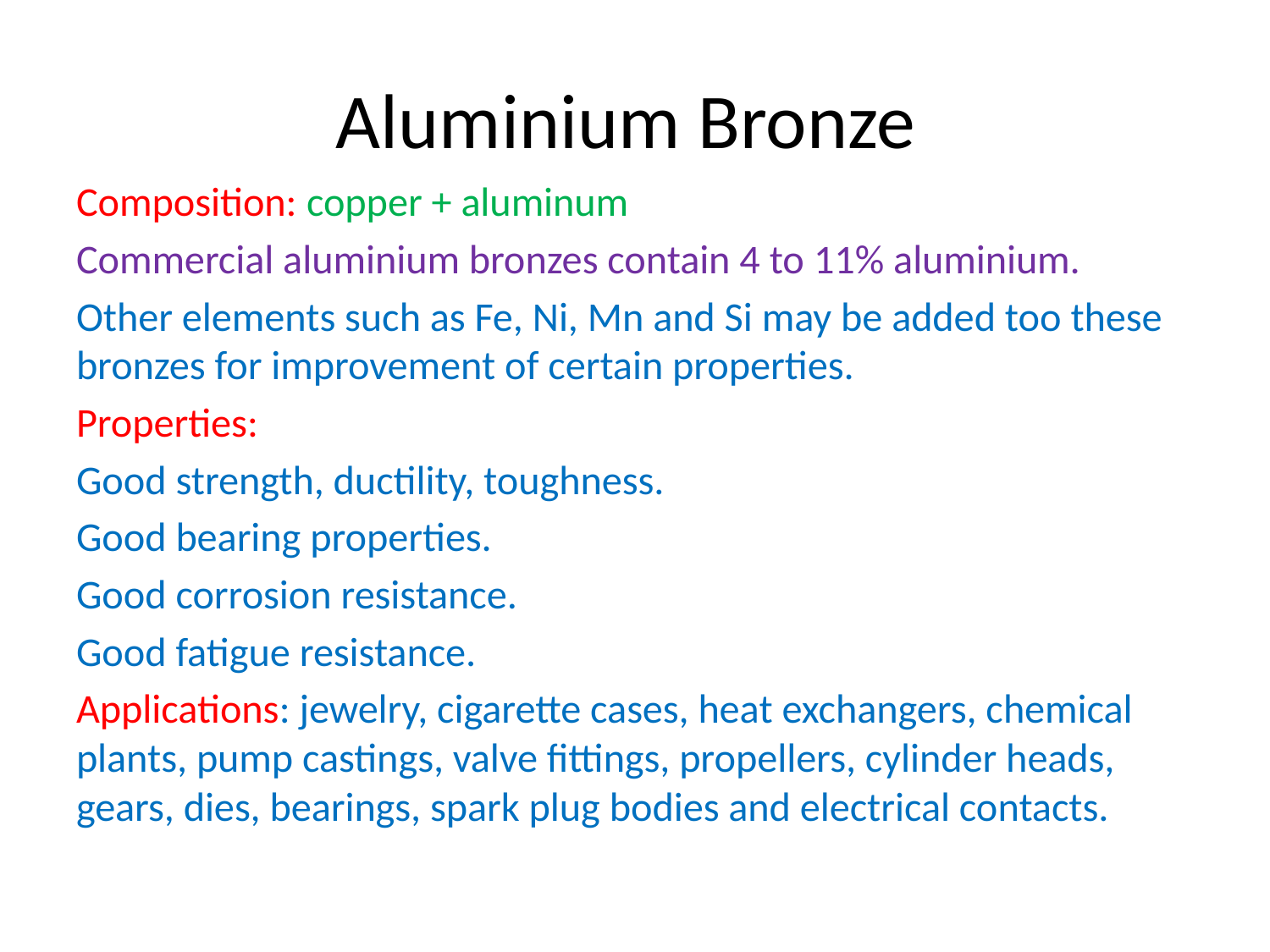

# Aluminium Bronze
Composition: copper + aluminum
Commercial aluminium bronzes contain 4 to 11% aluminium.
Other elements such as Fe, Ni, Mn and Si may be added too these bronzes for improvement of certain properties.
Properties:
Good strength, ductility, toughness.
Good bearing properties.
Good corrosion resistance.
Good fatigue resistance.
Applications: jewelry, cigarette cases, heat exchangers, chemical plants, pump castings, valve fittings, propellers, cylinder heads, gears, dies, bearings, spark plug bodies and electrical contacts.